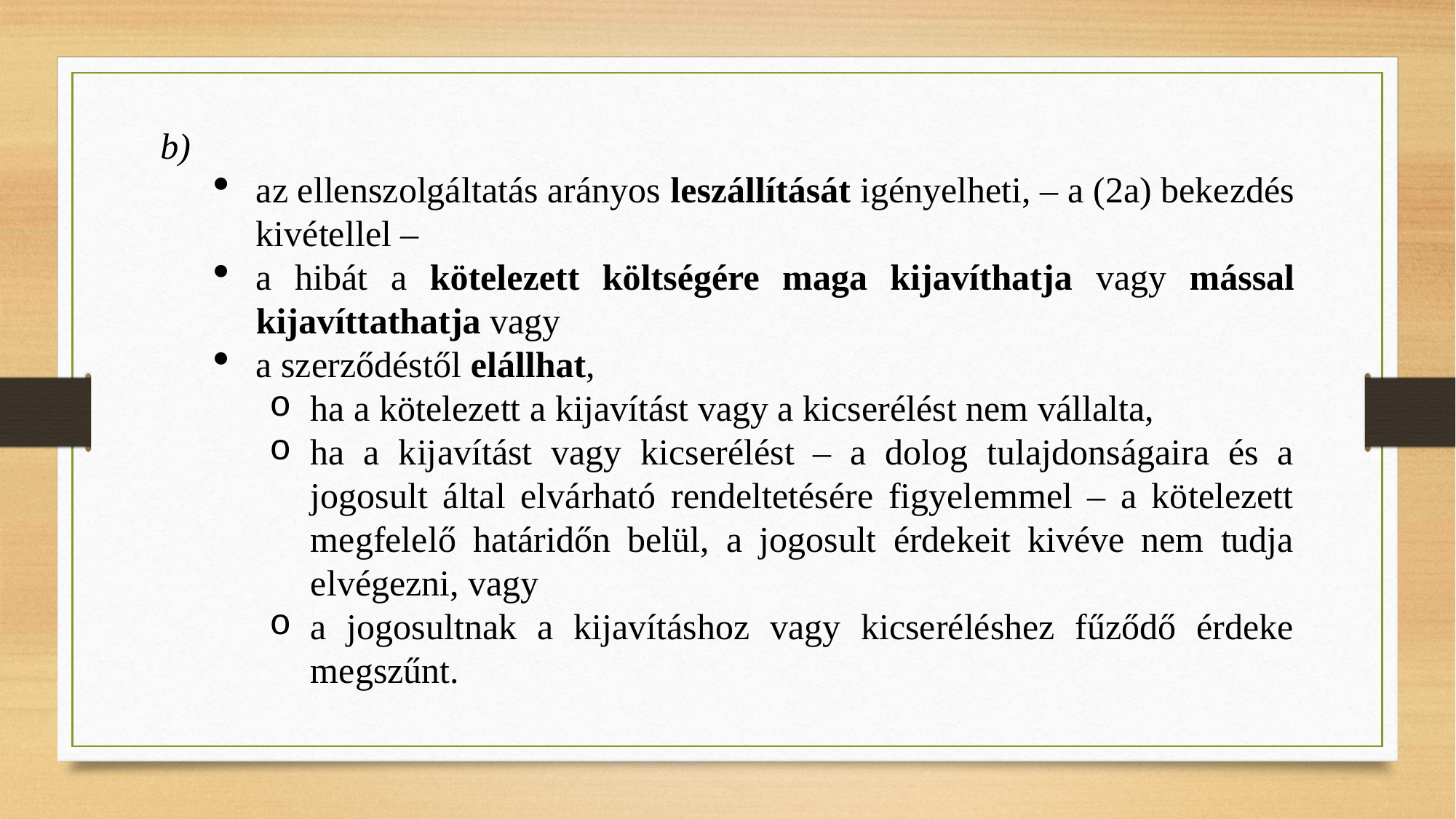

b)
az ellenszolgáltatás arányos leszállítását igényelheti, – a (2a) bekezdés kivétellel –
a hibát a kötelezett költségére maga kijavíthatja vagy mással kijavíttathatja vagy
a szerződéstől elállhat,
ha a kötelezett a kijavítást vagy a kicserélést nem vállalta,
ha a kijavítást vagy kicserélést – a dolog tulajdonságaira és a jogosult által elvárható rendeltetésére figyelemmel – a kötelezett megfelelő határidőn belül, a jogosult érdekeit kivéve nem tudja elvégezni, vagy
a jogosultnak a kijavításhoz vagy kicseréléshez fűződő érdeke megszűnt.